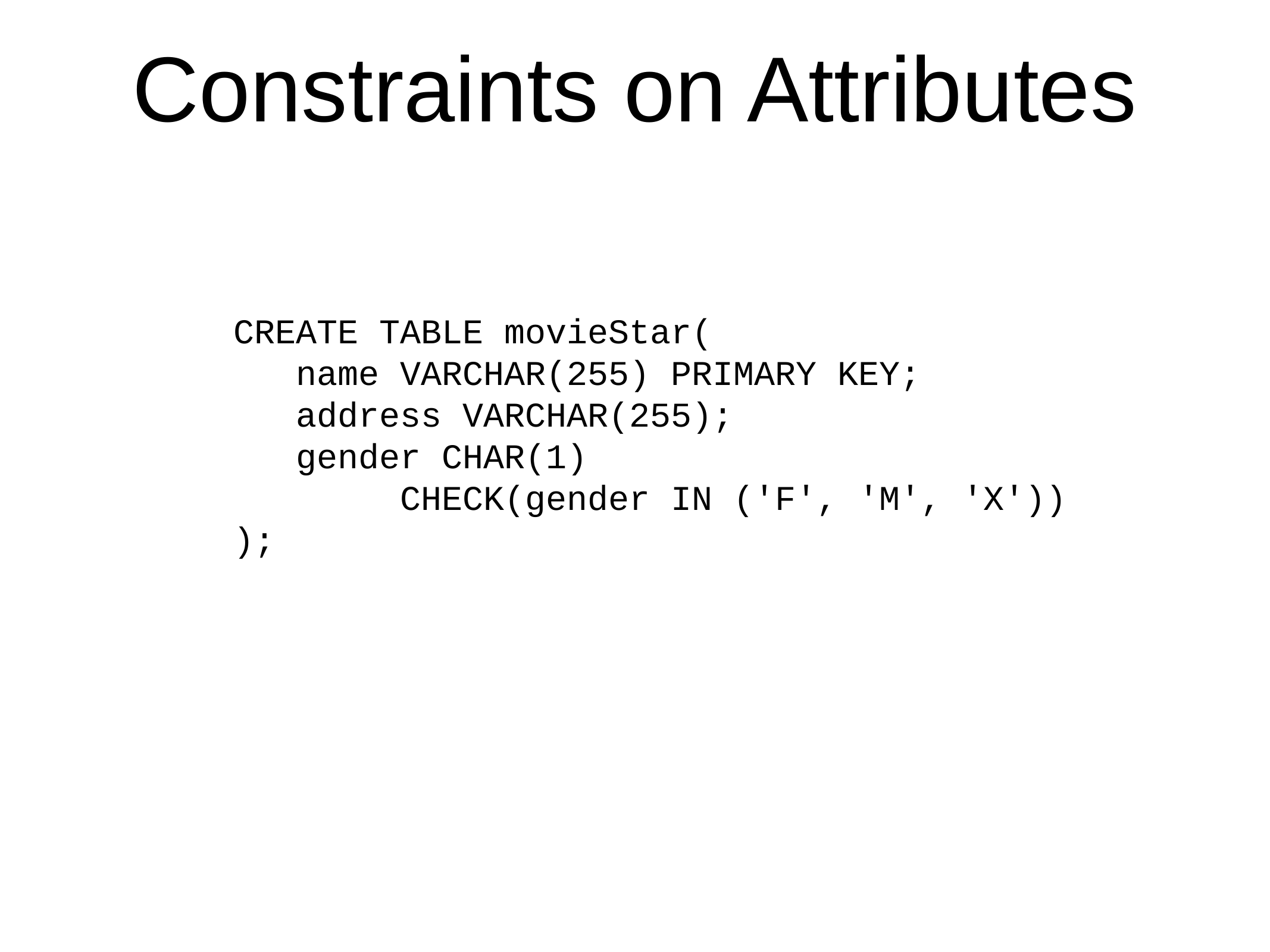

# Constraints on Attributes
CREATE TABLE movieStar(
   name VARCHAR(255) PRIMARY KEY;
   address VARCHAR(255);
   gender CHAR(1)
        CHECK(gender IN ('F', 'M', 'X'))
);